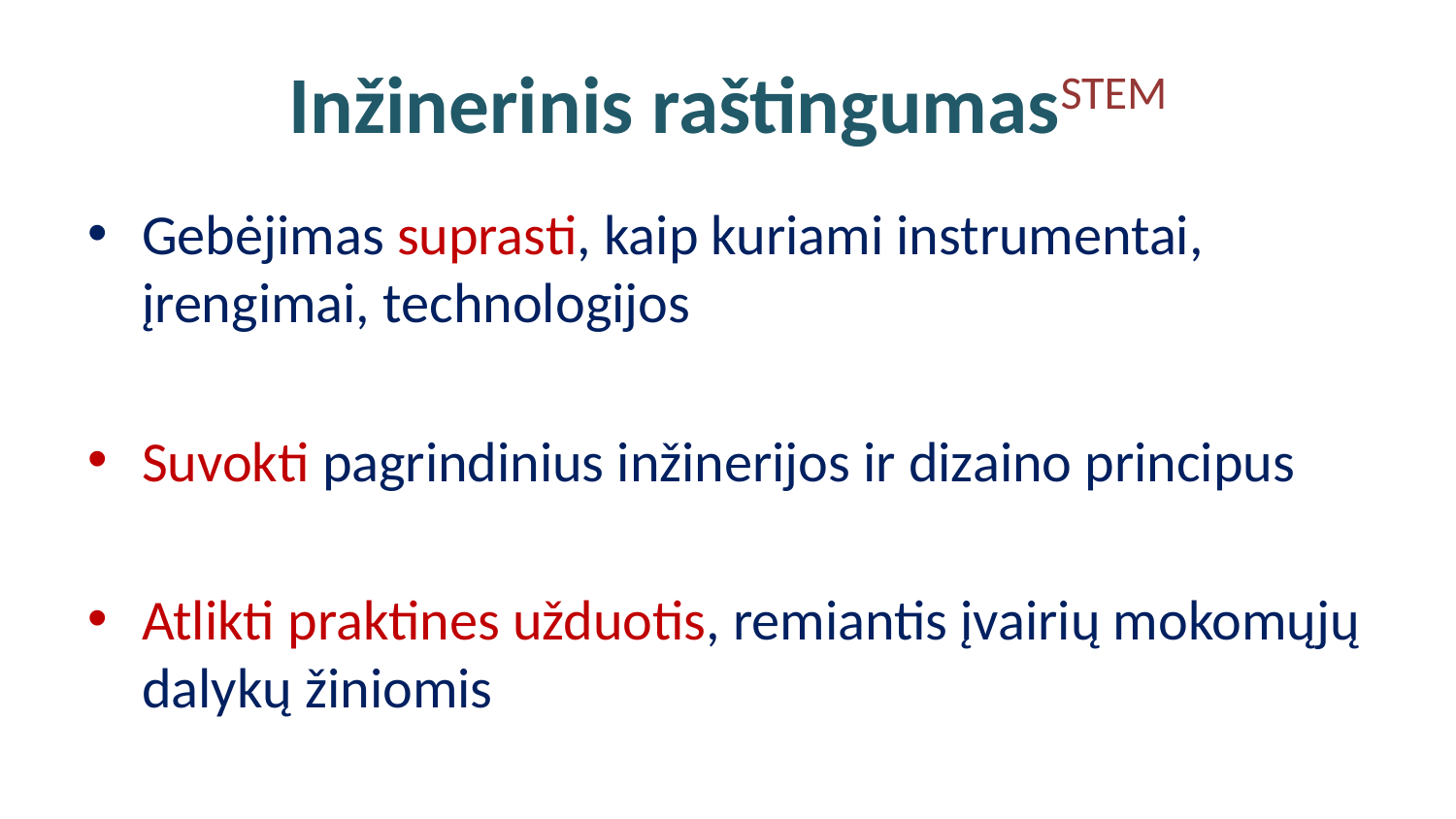

# Inžinerinis raštingumasSTEM
Gebėjimas suprasti, kaip kuriami instrumentai, įrengimai, technologijos

Suvokti pagrindinius inžinerijos ir dizaino principus

Atlikti praktines užduotis, remiantis įvairių mokomųjų dalykų žiniomis